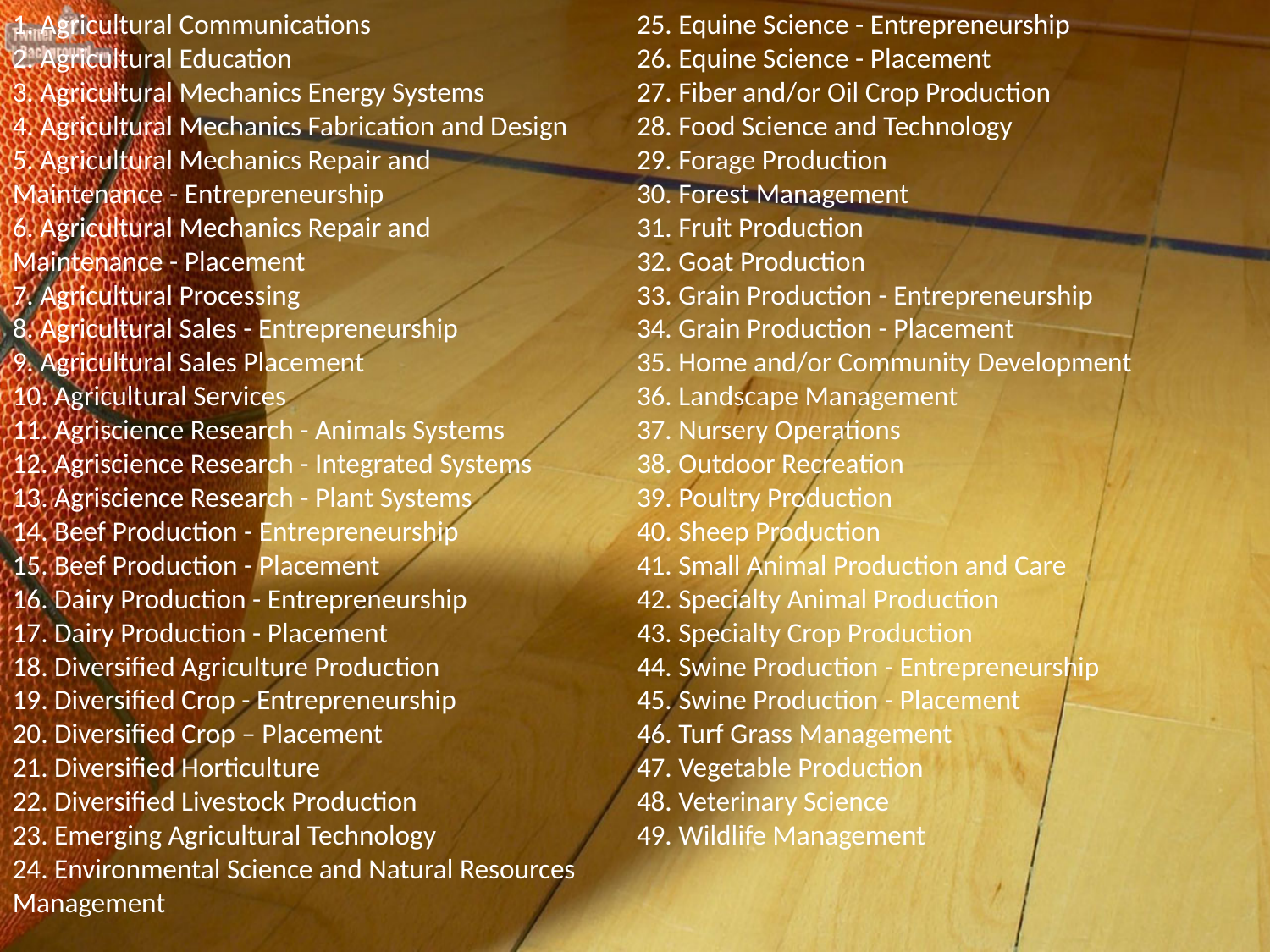

1. Agricultural Communications
2. Agricultural Education
3. Agricultural Mechanics Energy Systems
4. Agricultural Mechanics Fabrication and Design
5. Agricultural Mechanics Repair and
Maintenance - Entrepreneurship
6. Agricultural Mechanics Repair and
Maintenance - Placement
7. Agricultural Processing
8. Agricultural Sales - Entrepreneurship
9. Agricultural Sales Placement
10. Agricultural Services
11. Agriscience Research - Animals Systems
12. Agriscience Research - Integrated Systems
13. Agriscience Research - Plant Systems
14. Beef Production - Entrepreneurship
15. Beef Production - Placement
16. Dairy Production - Entrepreneurship
17. Dairy Production - Placement
18. Diversified Agriculture Production
19. Diversified Crop - Entrepreneurship
20. Diversified Crop – Placement
21. Diversified Horticulture
22. Diversified Livestock Production
23. Emerging Agricultural Technology
24. Environmental Science and Natural Resources
Management
25. Equine Science - Entrepreneurship
26. Equine Science - Placement
27. Fiber and/or Oil Crop Production
28. Food Science and Technology
29. Forage Production
30. Forest Management
31. Fruit Production
32. Goat Production
33. Grain Production - Entrepreneurship
34. Grain Production - Placement
35. Home and/or Community Development
36. Landscape Management
37. Nursery Operations
38. Outdoor Recreation
39. Poultry Production
40. Sheep Production
41. Small Animal Production and Care
42. Specialty Animal Production
43. Specialty Crop Production
44. Swine Production - Entrepreneurship
45. Swine Production - Placement
46. Turf Grass Management
47. Vegetable Production
48. Veterinary Science
49. Wildlife Management